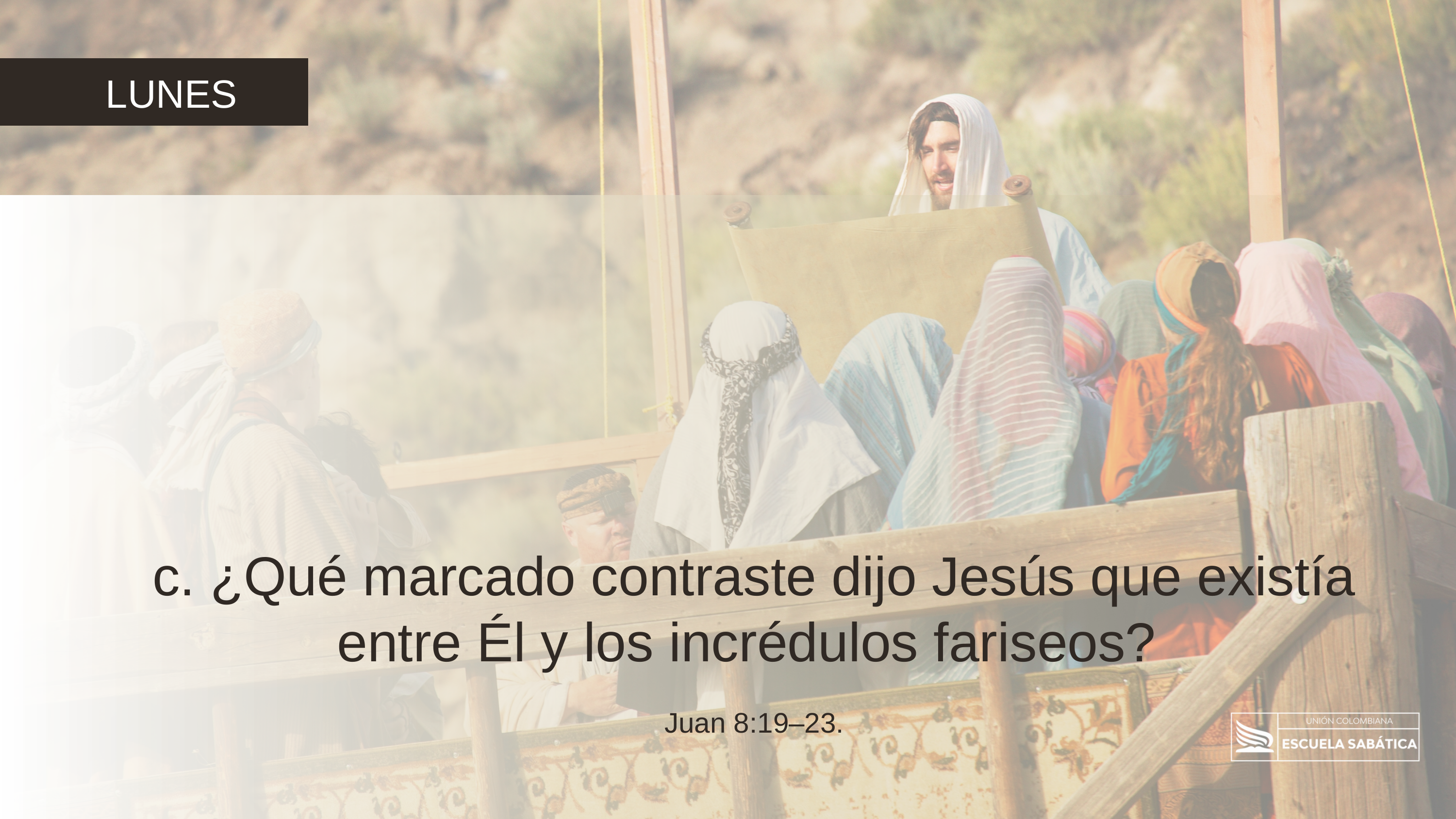

LUNES
c. ¿Qué marcado contraste dijo Jesús que existía entre Él y los incrédulos fariseos?
Juan 8:19–23.